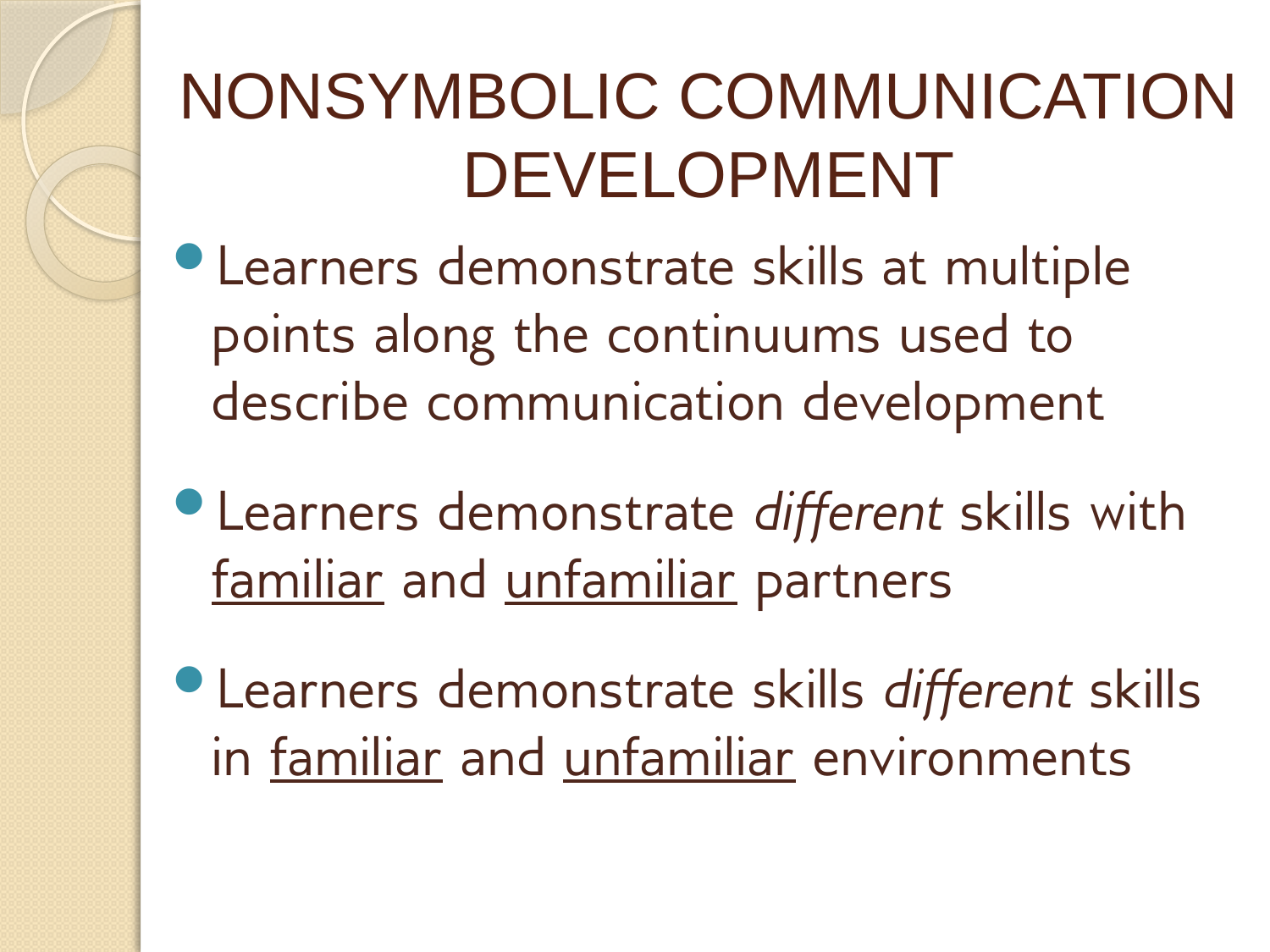

# NONSYMBOLIC COMMUNICATION DEVELOPMENT
Learners demonstrate skills at multiple points along the continuums used to describe communication development

Learners demonstrate different skills with familiar and unfamiliar partners

Learners demonstrate skills different skills in familiar and unfamiliar environments